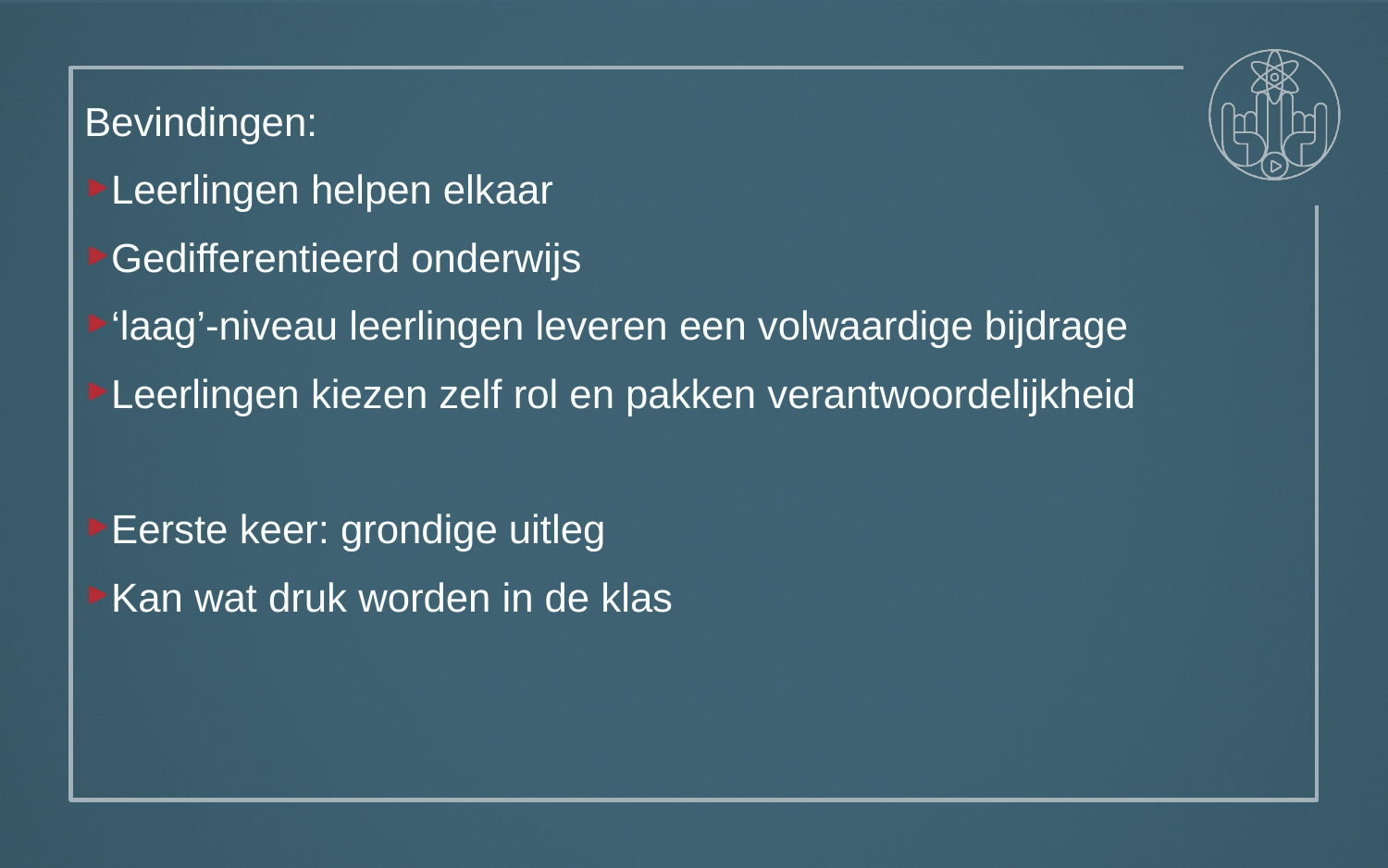

Bevindingen:
Leerlingen helpen elkaar
Gedifferentieerd onderwijs
‘laag’-niveau leerlingen leveren een volwaardige bijdrage
Leerlingen kiezen zelf rol en pakken verantwoordelijkheid

Eerste keer: grondige uitleg
Kan wat druk worden in de klas